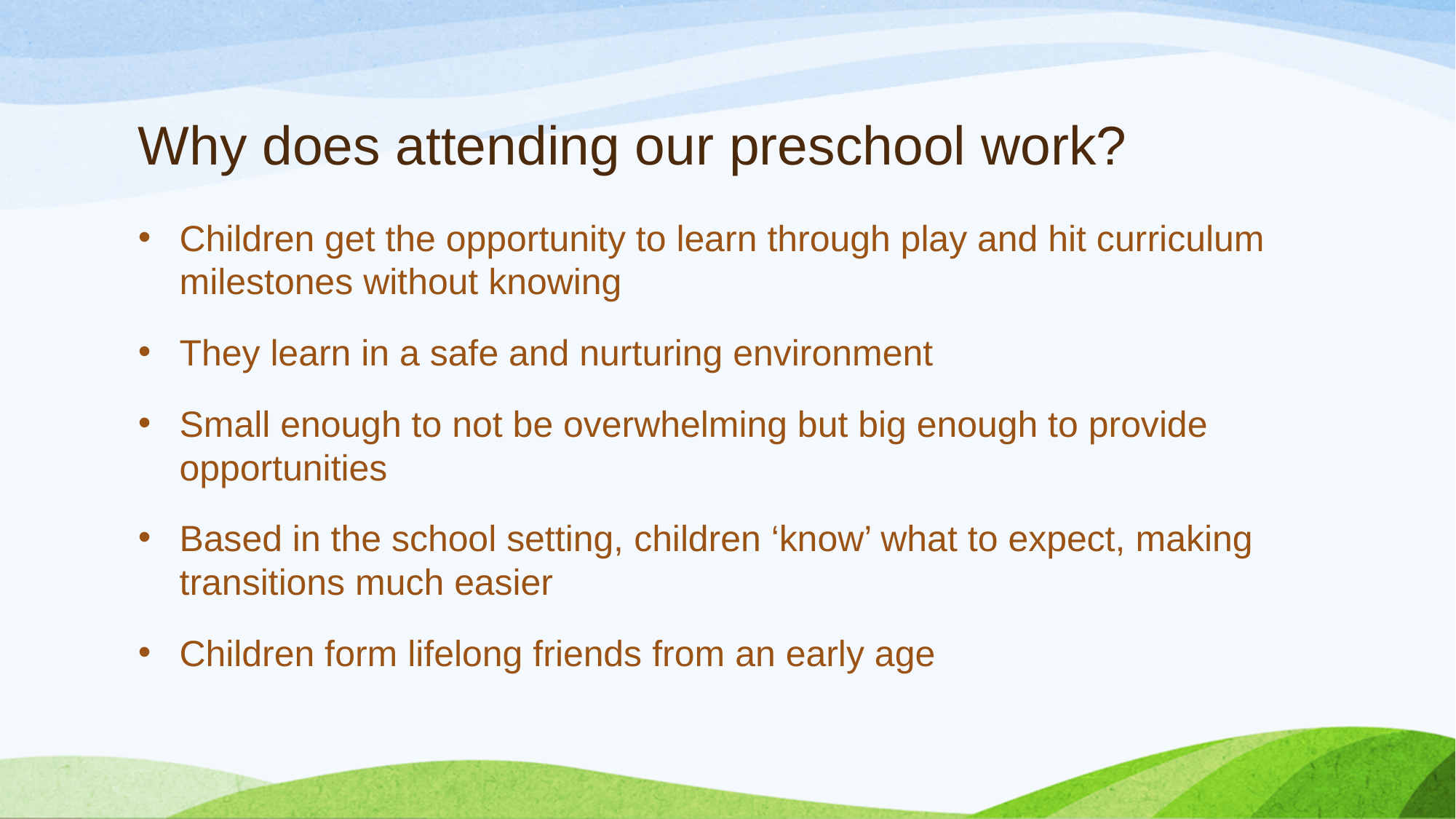

# Why does attending our preschool work?
Children get the opportunity to learn through play and hit curriculum milestones without knowing
They learn in a safe and nurturing environment
Small enough to not be overwhelming but big enough to provide opportunities
Based in the school setting, children ‘know’ what to expect, making transitions much easier
Children form lifelong friends from an early age